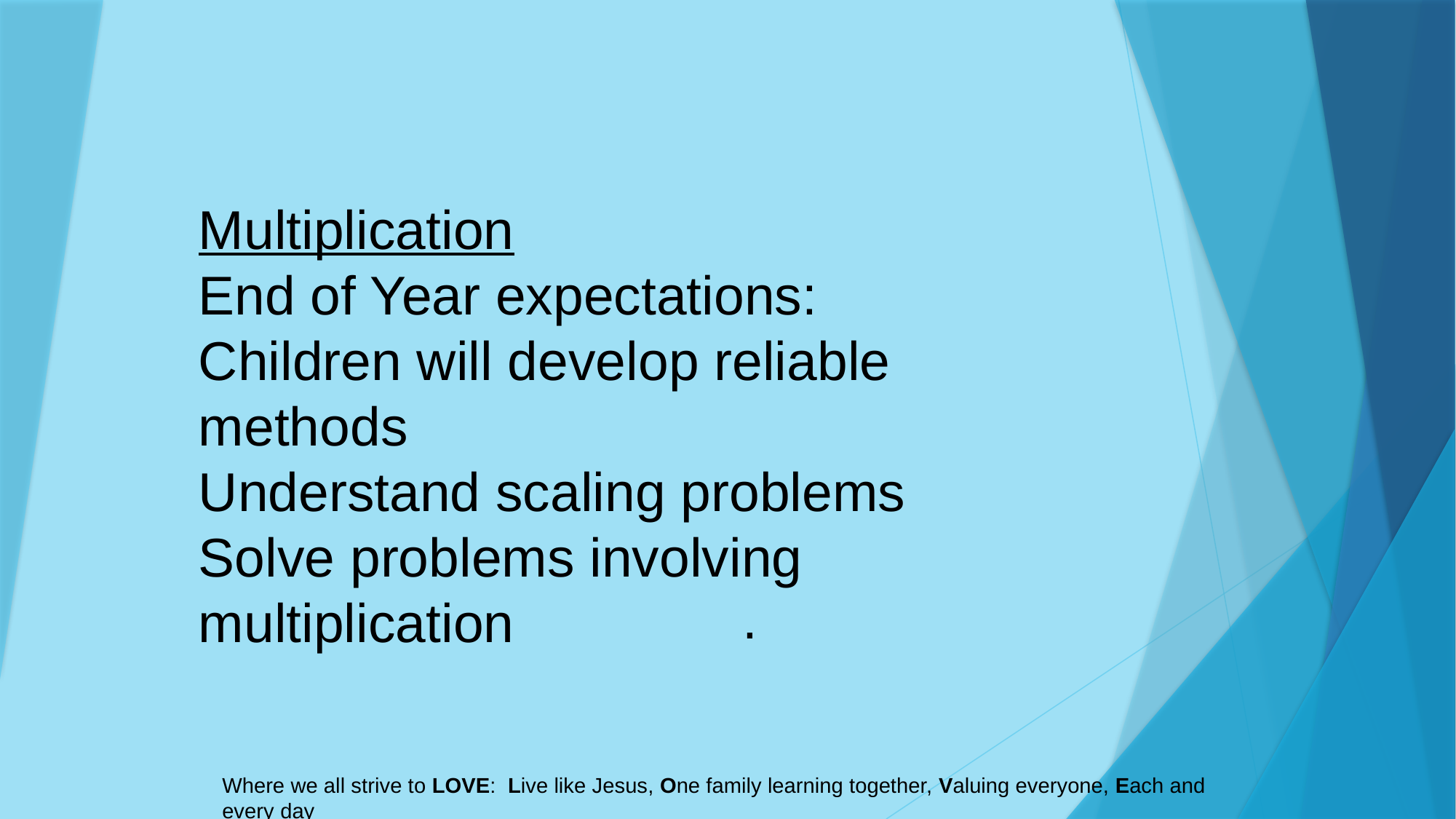

Multiplication
End of Year expectations:
Children will develop reliable methods
Understand scaling problems
Solve problems involving multiplication
# .
Where we all strive to LOVE:  Live like Jesus, One family learning together, Valuing everyone, Each and every day